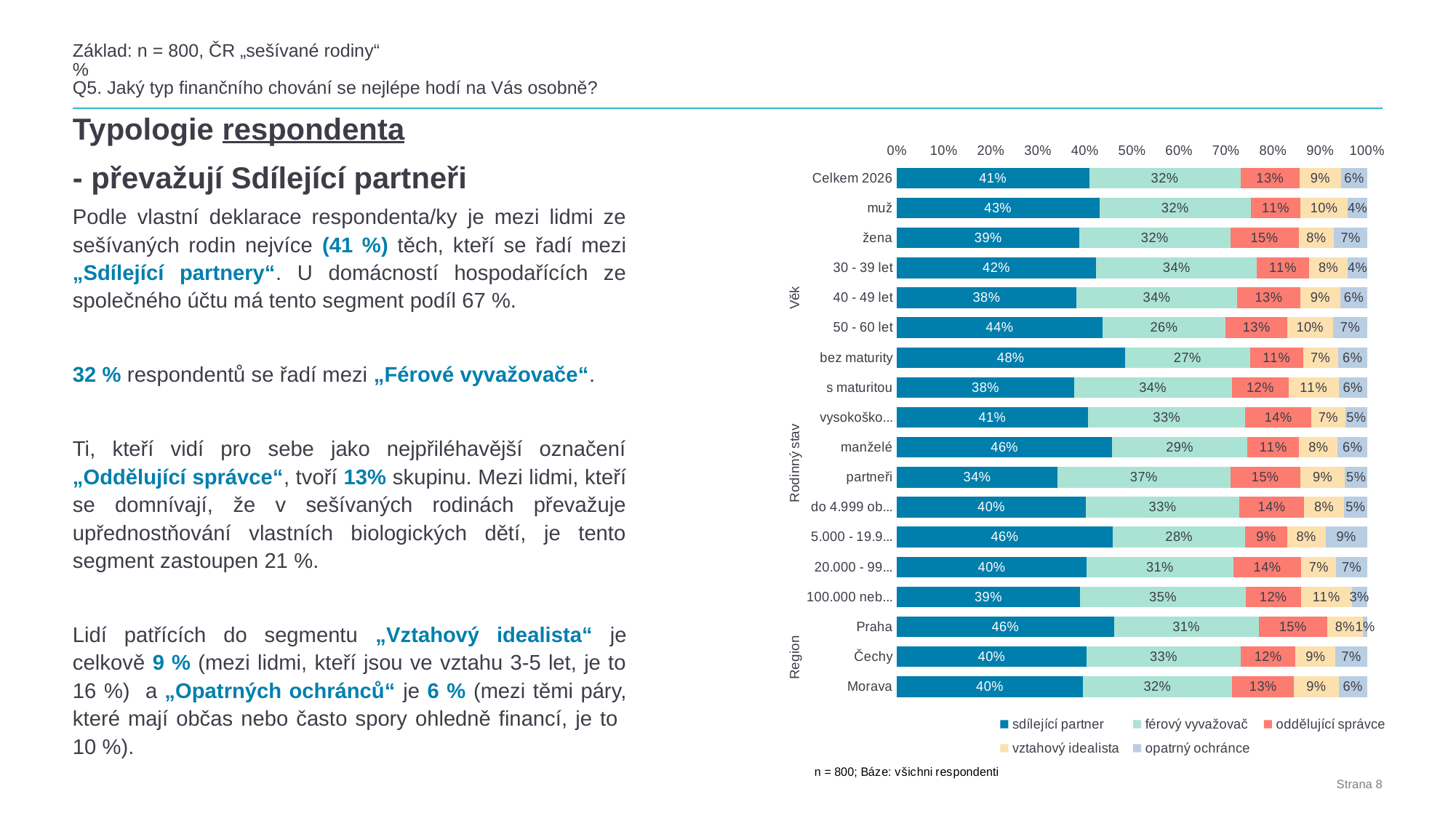

# Základ: n = 800, ČR „sešívané rodiny“ % Q5. Jaký typ finančního chování se nejlépe hodí na Vás osobně?

### Chart

| Category | sdílející partner | férový vyvažovač | oddělující správce | vztahový idealista | opatrný ochránce |
|---|---|---|---|---|---|
| Celkem 2026 | 0.409 | 0.3213 | 0.1263 | 0.0875 | 0.05625 |
| muž | 0.43041237113402064 | 0.32216494845360827 | 0.1056701030927835 | 0.10051546391752578 | 0.04123711340206185 |
| žena | 0.3883495145631068 | 0.3203883495145631 | 0.14563106796116507 | 0.07524271844660194 | 0.0703883495145631 |
| 30 - 39 let | 0.4238683127572016 | 0.34156378600823045 | 0.1111111111111111 | 0.0823045267489712 | 0.0411522633744856 |
| 40 - 49 let | 0.3817663817663818 | 0.3418803418803419 | 0.1339031339031339 | 0.08547008547008547 | 0.05698005698005698 |
| 50 - 60 let | 0.4368932038834952 | 0.2621359223300971 | 0.13106796116504854 | 0.0970873786407767 | 0.07281553398058253 |
| bez maturity | 0.484472049689441 | 0.2670807453416149 | 0.11180124223602485 | 0.07453416149068323 | 0.062111801242236024 |
| s maturitou | 0.3767313019390582 | 0.33518005540166207 | 0.12188365650969529 | 0.10526315789473685 | 0.060941828254847646 |
| vysokoškolské | 0.40647482014388486 | 0.3345323741007194 | 0.14028776978417265 | 0.07194244604316546 | 0.046762589928057555 |
| manželé | 0.4578833693304536 | 0.2872570194384449 | 0.11015118790496761 | 0.08207343412526998 | 0.06263498920086392 |
| partneři | 0.34124629080118696 | 0.36795252225519287 | 0.14836795252225518 | 0.09495548961424331 | 0.047477744807121657 |
| do 4.999 obyvatel | 0.4017857142857143 | 0.32589285714285715 | 0.13839285714285712 | 0.08482142857142858 | 0.049107142857142856 |
| 5.000 - 19.999 obyvatel | 0.45925925925925926 | 0.2814814814814815 | 0.08888888888888889 | 0.08148148148148149 | 0.08888888888888889 |
| 20.000 - 99.999 obyvatel | 0.4035087719298246 | 0.31140350877192985 | 0.14473684210526316 | 0.07456140350877193 | 0.06578947368421052 |
| 100.000 nebo více obyvatel | 0.38967136150234744 | 0.352112676056338 | 0.11737089201877934 | 0.107981220657277 | 0.03286384976525822 |
| Praha | 0.4615384615384615 | 0.3076923076923077 | 0.1452991452991453 | 0.07692307692307693 | 0.008547008547008546 |
| Čechy | 0.40310077519379844 | 0.3281653746770026 | 0.11627906976744186 | 0.08527131782945735 | 0.06718346253229975 |
| Morava | 0.39527027027027023 | 0.3175675675675676 | 0.13175675675675674 | 0.0945945945945946 | 0.06081081081081081 |
Typologie respondenta
- převažují Sdílející partneři
Podle vlastní deklarace respondenta/ky je mezi lidmi ze sešívaných rodin nejvíce (41 %) těch, kteří se řadí mezi „Sdílející partnery“. U domácností hospodařících ze společného účtu má tento segment podíl 67 %.

32 % respondentů se řadí mezi „Férové vyvažovače“.

Ti, kteří vidí pro sebe jako nejpřiléhavější označení „Oddělující správce“, tvoří 13% skupinu. Mezi lidmi, kteří se domnívají, že v sešívaných rodinách převažuje upřednostňování vlastních biologických dětí, je tento segment zastoupen 21 %.

Lidí patřících do segmentu „Vztahový idealista“ je celkově 9 % (mezi lidmi, kteří jsou ve vztahu 3-5 let, je to 16 %)  a „Opatrných ochránců“ je 6 % (mezi těmi páry, které mají občas nebo často spory ohledně financí, je to  10 %).